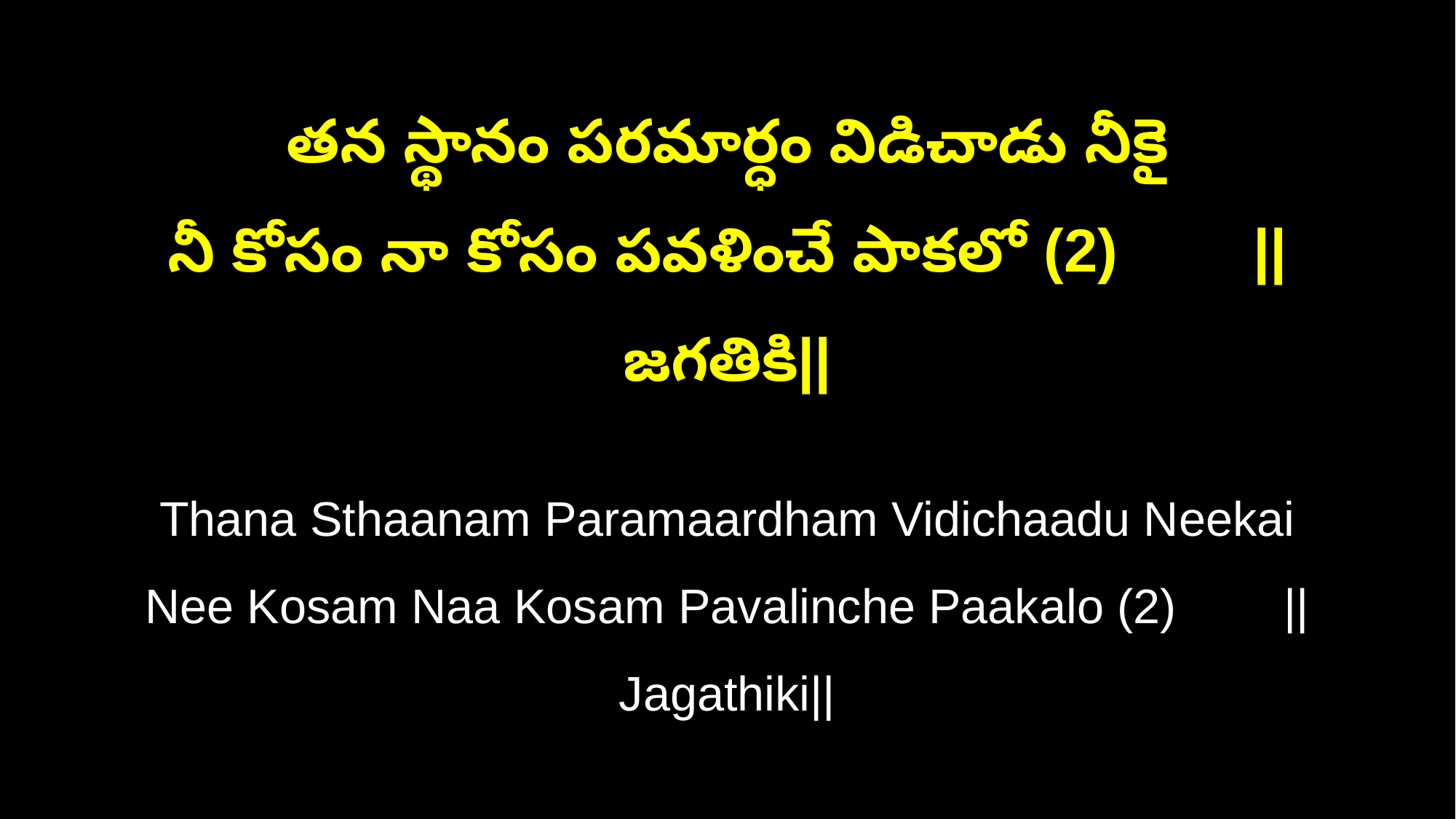

తన స్థానం పరమార్ధం విడిచాడు నీకై
నీ కోసం నా కోసం పవళించే పాకలో (2)        ||జగతికి||
Thana Sthaanam Paramaardham Vidichaadu Neekai
Nee Kosam Naa Kosam Pavalinche Paakalo (2)        ||Jagathiki||